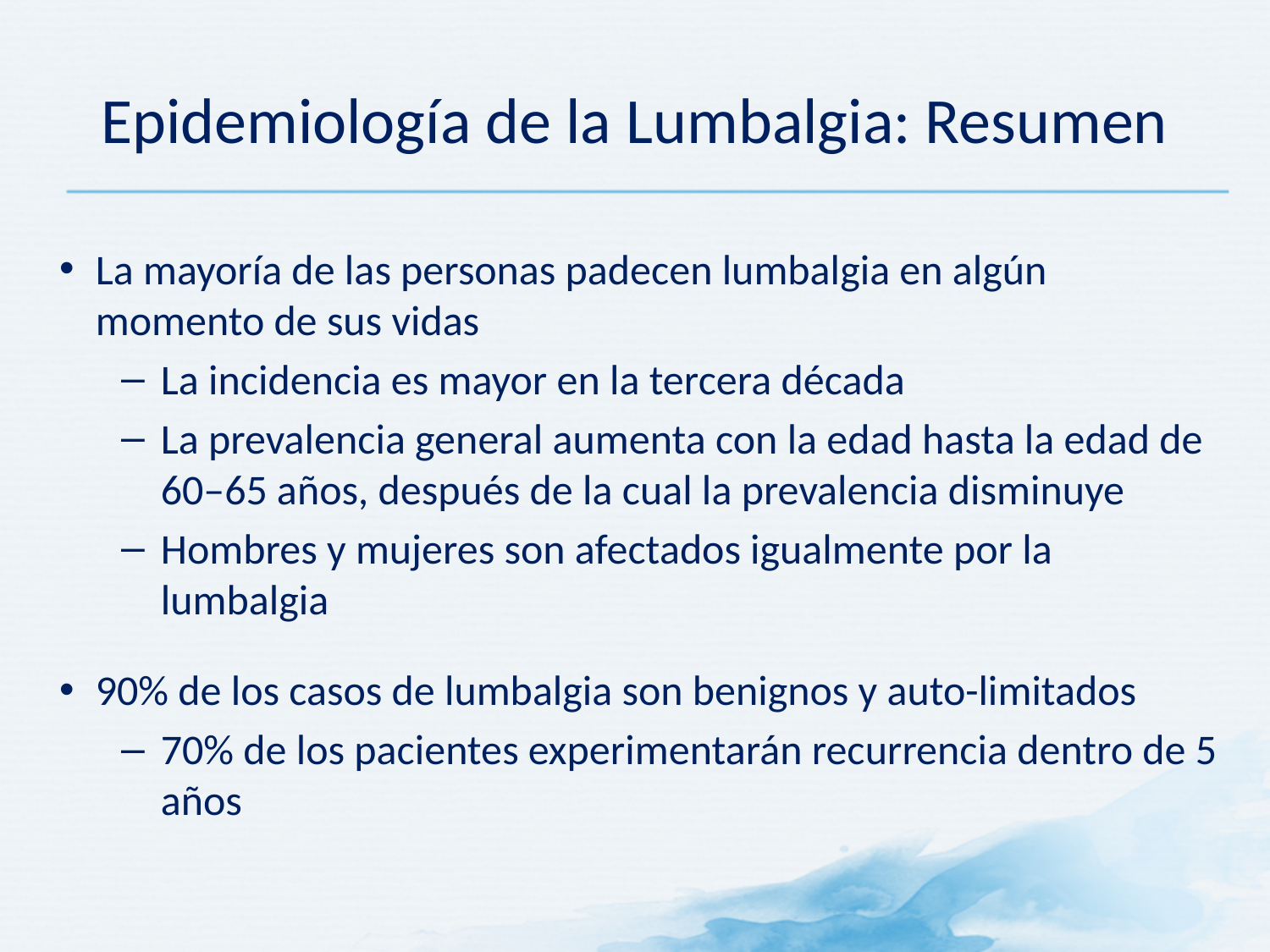

# Epidemiología de la Lumbalgia: Resumen
La mayoría de las personas padecen lumbalgia en algún momento de sus vidas
La incidencia es mayor en la tercera década
La prevalencia general aumenta con la edad hasta la edad de
60–65 años, después de la cual la prevalencia disminuye
Hombres y mujeres son afectados igualmente por la lumbalgia
90% de los casos de lumbalgia son benignos y auto-limitados
70% de los pacientes experimentarán recurrencia dentro de 5 años